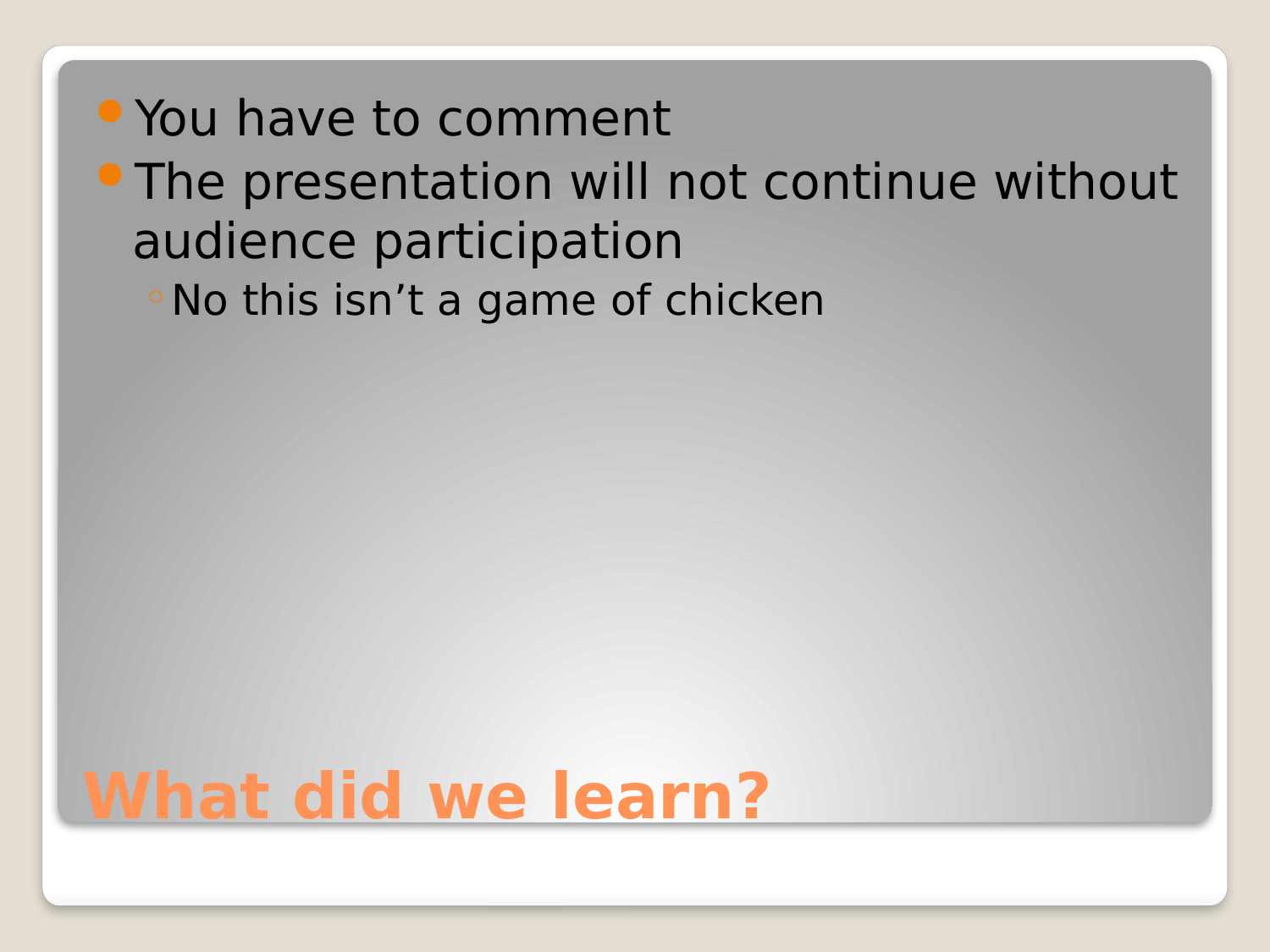

You have to comment
The presentation will not continue without audience participation
No this isn’t a game of chicken
# What did we learn?